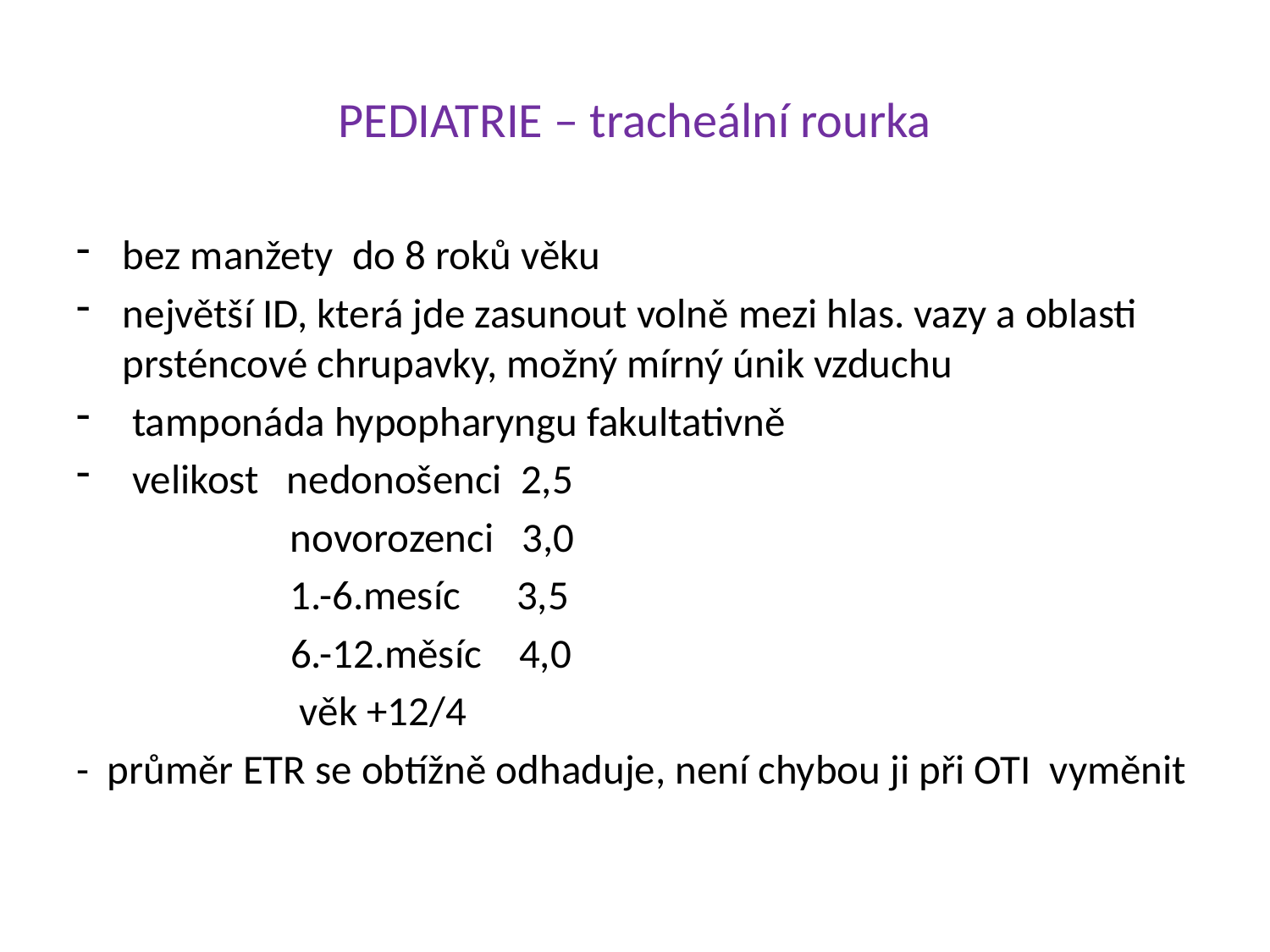

# PEDIATRIE – tracheální rourka
bez manžety  do 8 roků věku
největší ID, která jde zasunout volně mezi hlas. vazy a oblasti prsténcové chrupavky, možný mírný únik vzduchu
 tamponáda hypopharyngu fakultativně
 velikost   nedonošenci  2,5
                       novorozenci   3,0
                       1.-6.mesíc      3,5
	                  6.-12.měsíc    4,0
                        věk +12/4
-  průměr ETR se obtížně odhaduje, není chybou ji při OTI  vyměnit